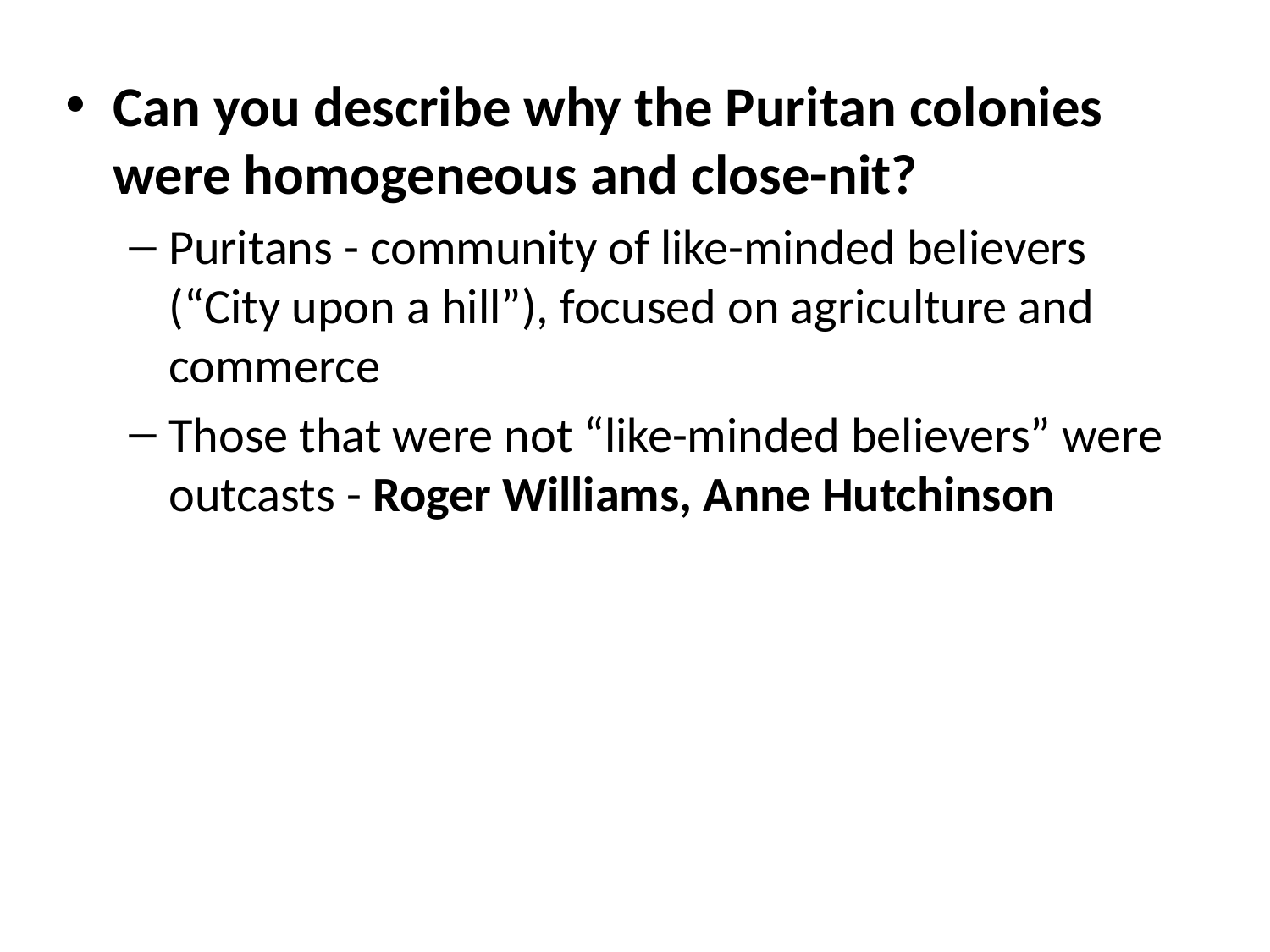

Can you describe why the Puritan colonies were homogeneous and close-nit?
Puritans - community of like-minded believers (“City upon a hill”), focused on agriculture and commerce
Those that were not “like-minded believers” were outcasts - Roger Williams, Anne Hutchinson